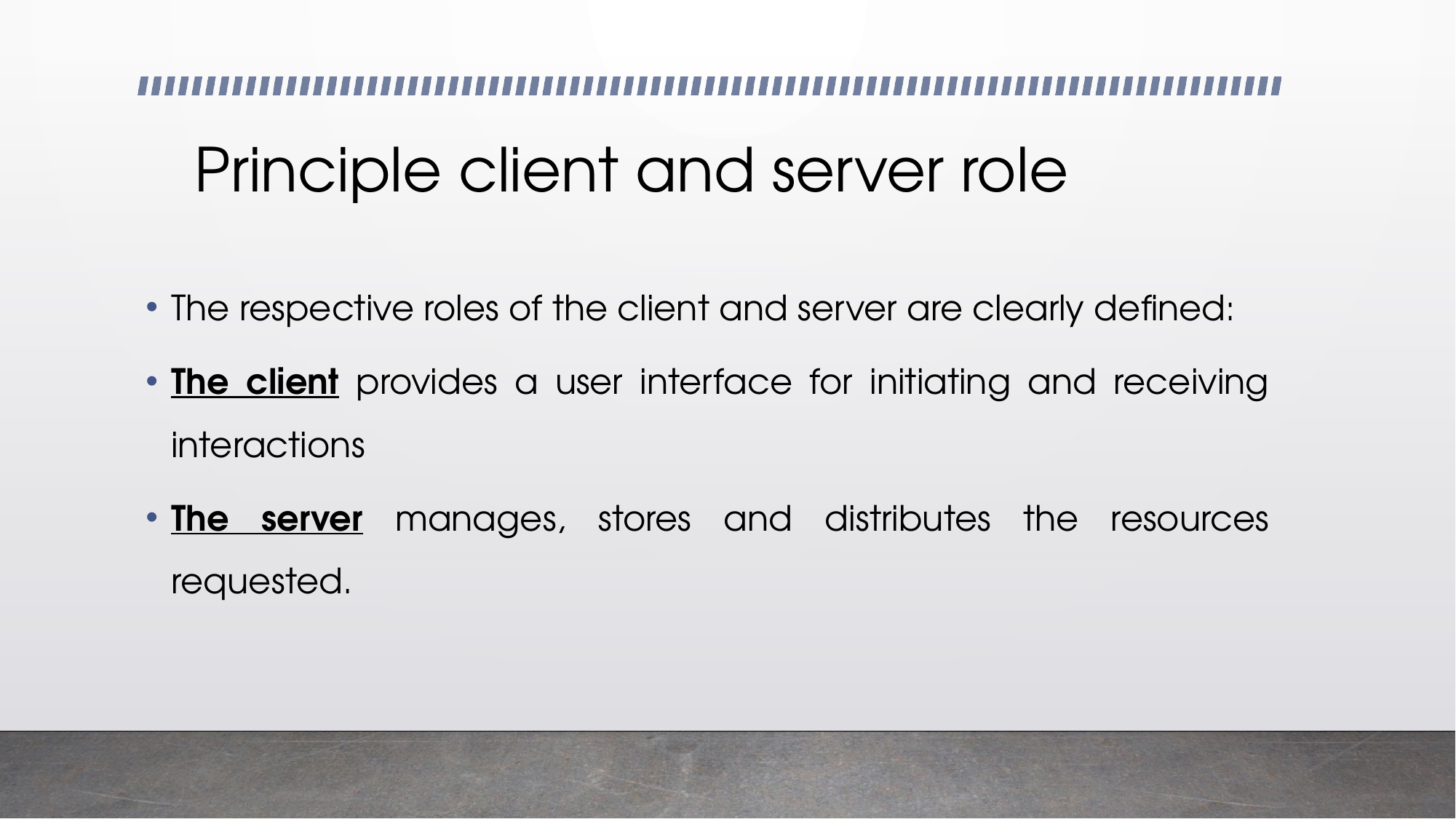

# Principle client and server role
The respective roles of the client and server are clearly defined:
The client provides a user interface for initiating and receiving interactions
The server manages, stores and distributes the resources requested.